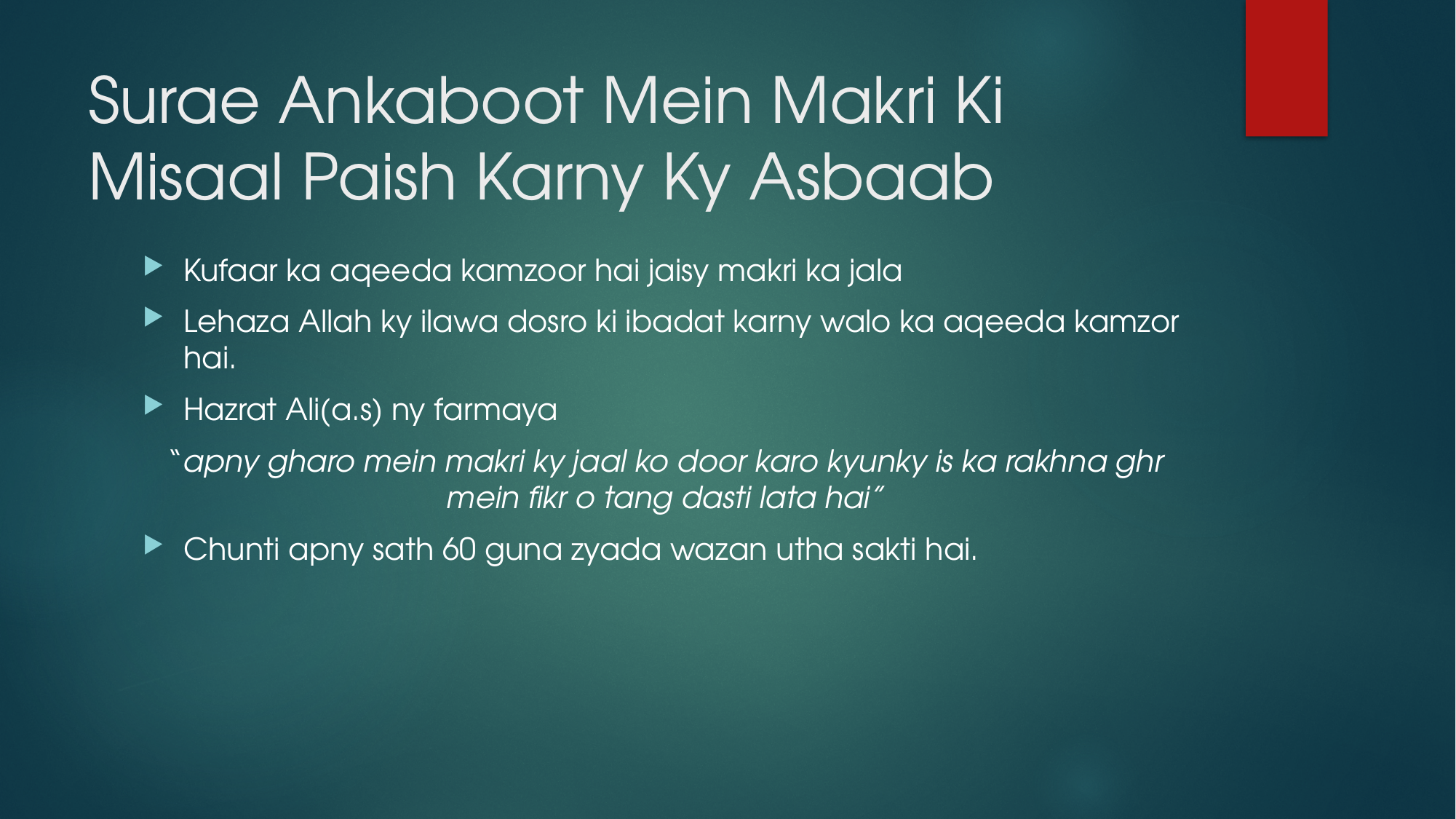

# Surae Ankaboot Mein Makri Ki Misaal Paish Karny Ky Asbaab
Kufaar ka aqeeda kamzoor hai jaisy makri ka jala
Lehaza Allah ky ilawa dosro ki ibadat karny walo ka aqeeda kamzor hai.
Hazrat Ali(a.s) ny farmaya
“apny gharo mein makri ky jaal ko door karo kyunky is ka rakhna ghr mein fikr o tang dasti lata hai”
Chunti apny sath 60 guna zyada wazan utha sakti hai.